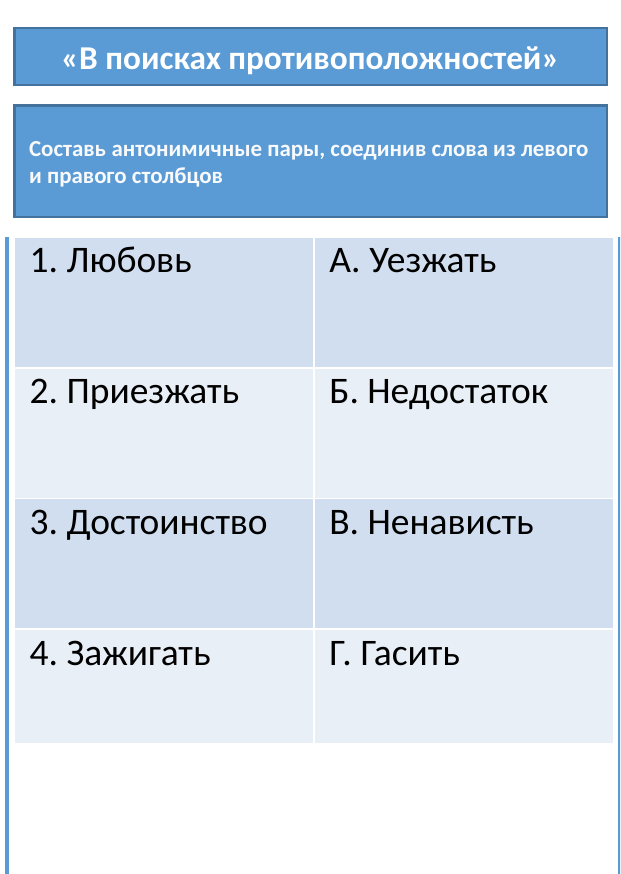

«В поисках противоположностей»
Составь антонимичные пары, соединив слова из левого и правого столбцов
| 1. Любовь | А. Уезжать |
| --- | --- |
| 2. Приезжать | Б. Недостаток |
| 3. Достоинство | В. Ненависть |
| 4. Зажигать | Г. Гасить |